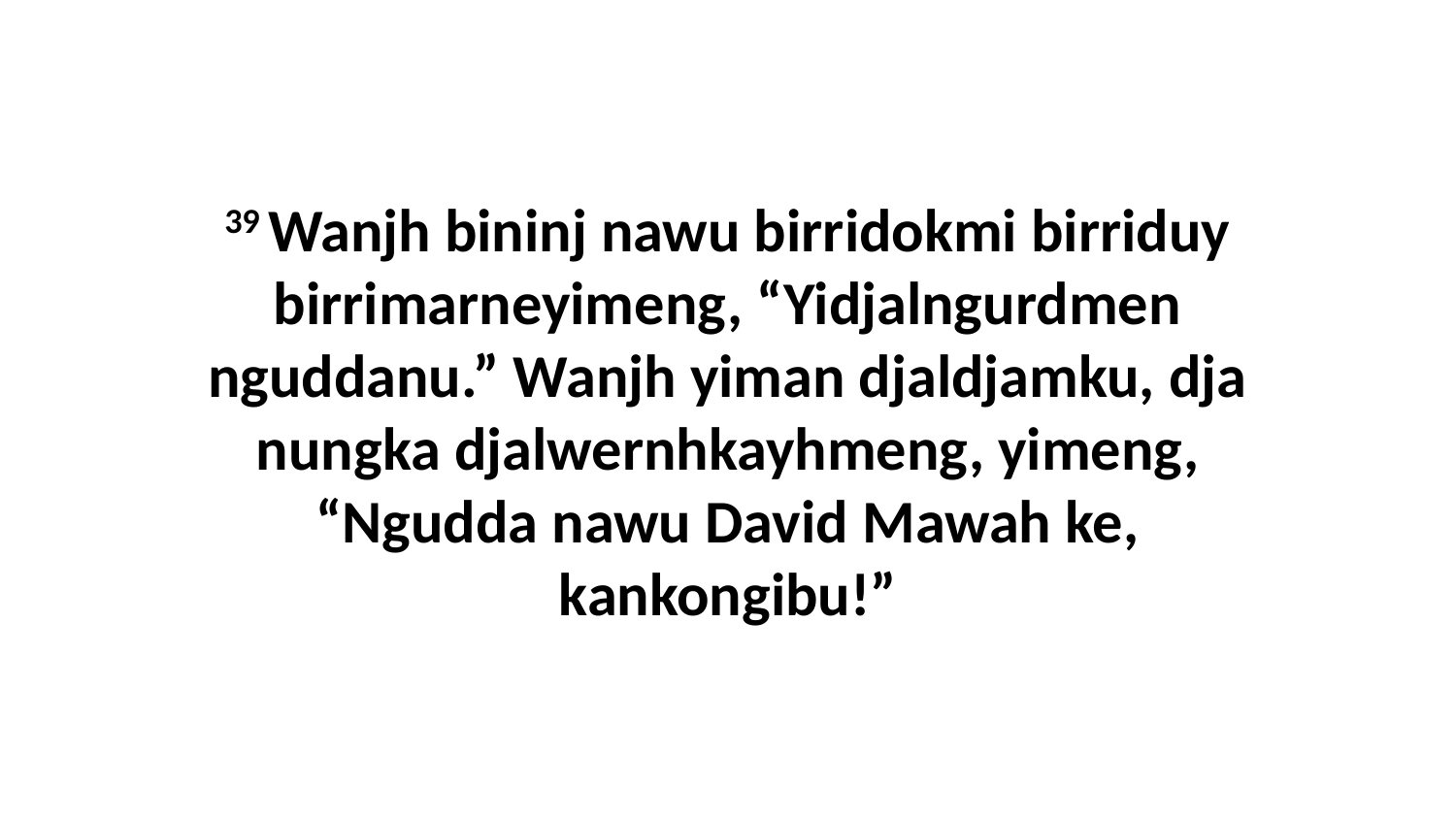

39 Wanjh bininj nawu birridokmi birriduy birrimarneyimeng, “Yidjalngurdmen nguddanu.” Wanjh yiman djaldjamku, dja nungka djalwernhkayhmeng, yimeng, “Ngudda nawu David Mawah ke, kankongibu!”